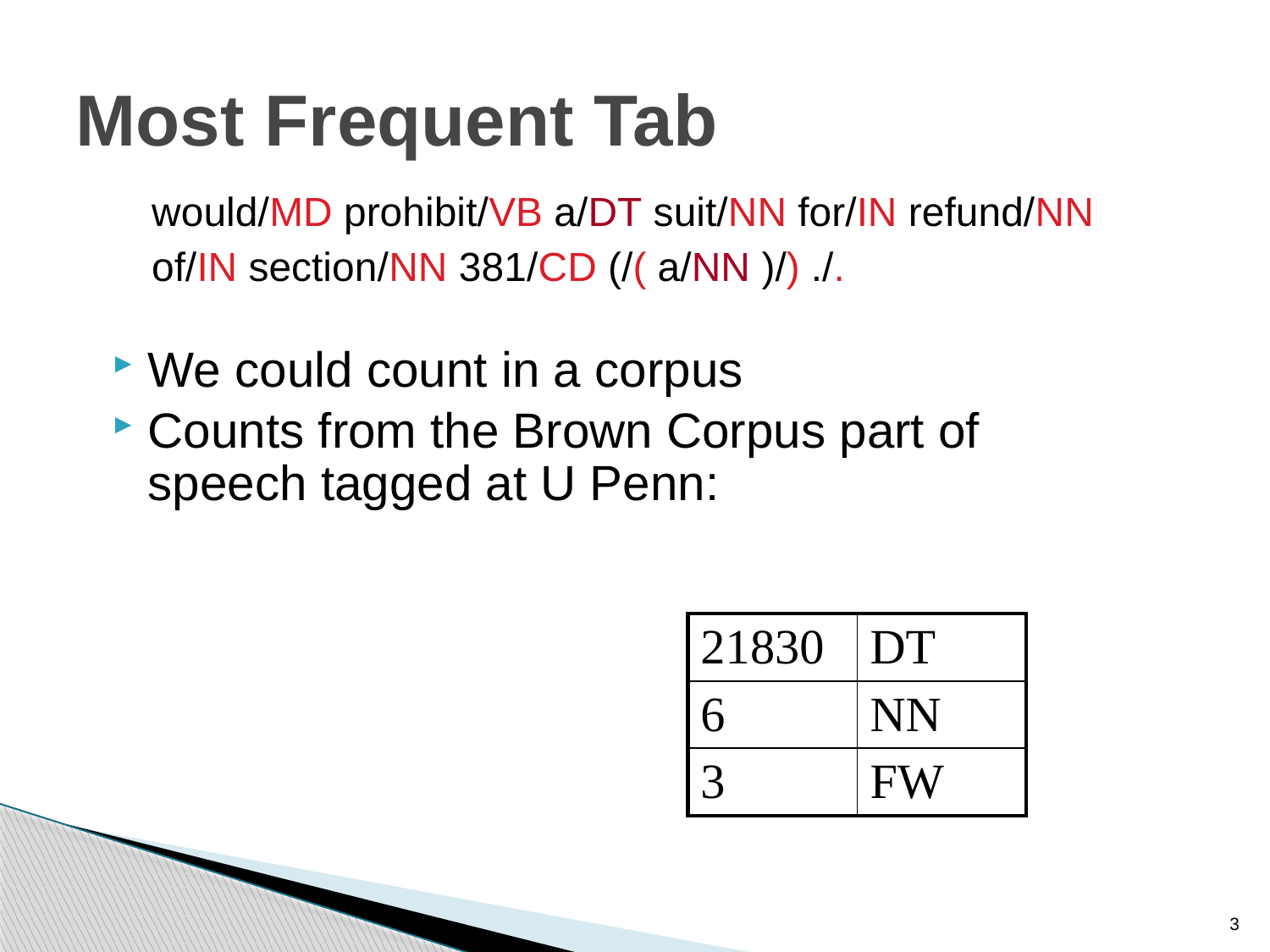

# Most Frequent Tab
would/MD prohibit/VB a/DT suit/NN for/IN refund/NN
of/IN section/NN 381/CD (/( a/NN )/) ./.
We could count in a corpus
Counts from the Brown Corpus part of speech tagged at U Penn:

| 21830 | DT |
| --- | --- |
| 6 | NN |
| 3 | FW |
3